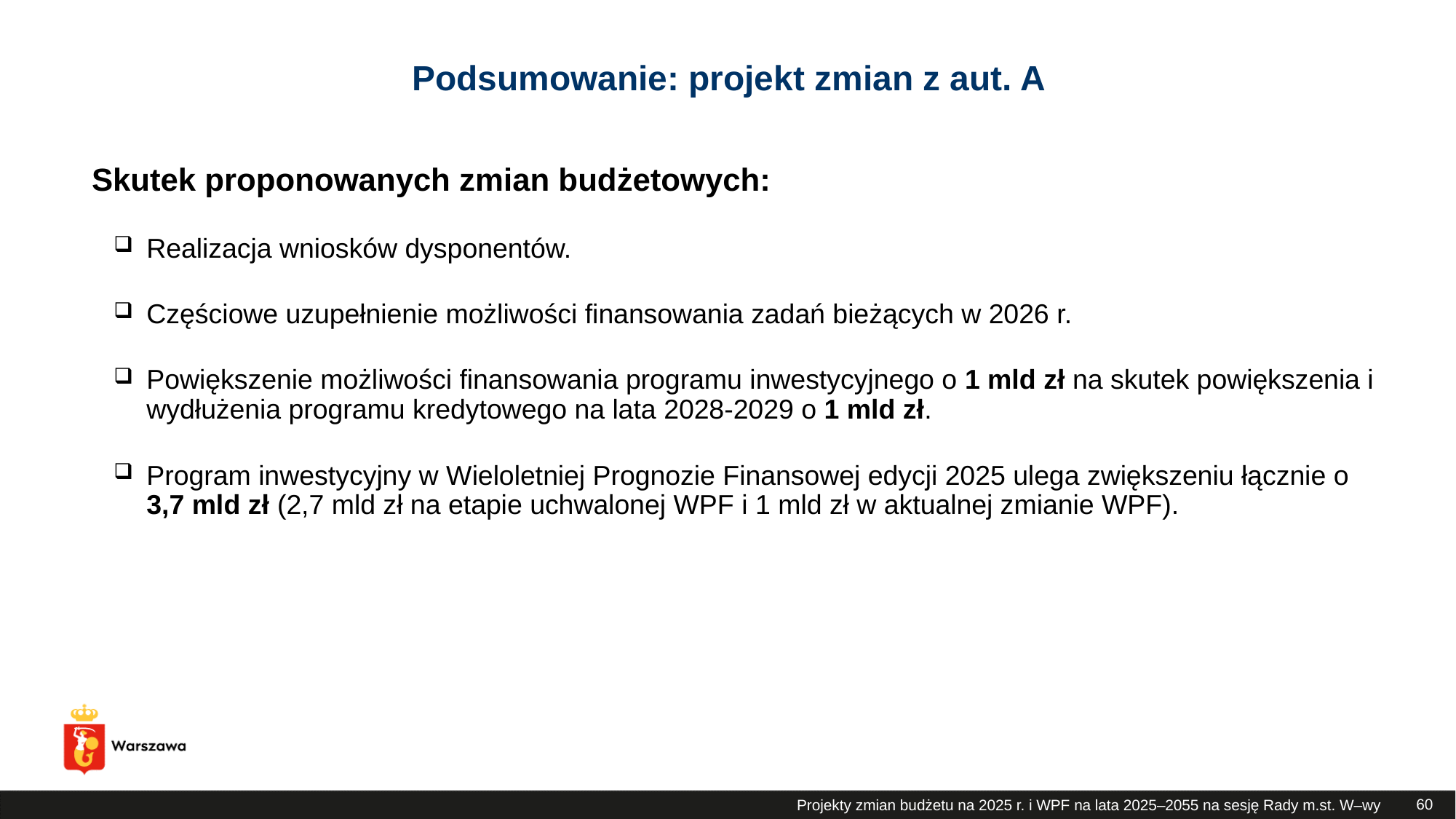

Podsumowanie: projekt zmian z aut. A
Skutek proponowanych zmian budżetowych:
Realizacja wniosków dysponentów.
Częściowe uzupełnienie możliwości finansowania zadań bieżących w 2026 r.
Powiększenie możliwości finansowania programu inwestycyjnego o 1 mld zł na skutek powiększenia i wydłużenia programu kredytowego na lata 2028-2029 o 1 mld zł.
Program inwestycyjny w Wieloletniej Prognozie Finansowej edycji 2025 ulega zwiększeniu łącznie o 3,7 mld zł (2,7 mld zł na etapie uchwalonej WPF i 1 mld zł w aktualnej zmianie WPF).
Projekty zmian budżetu na 2025 r. i WPF na lata 2025–2055 na sesję Rady m.st. W–wy
60